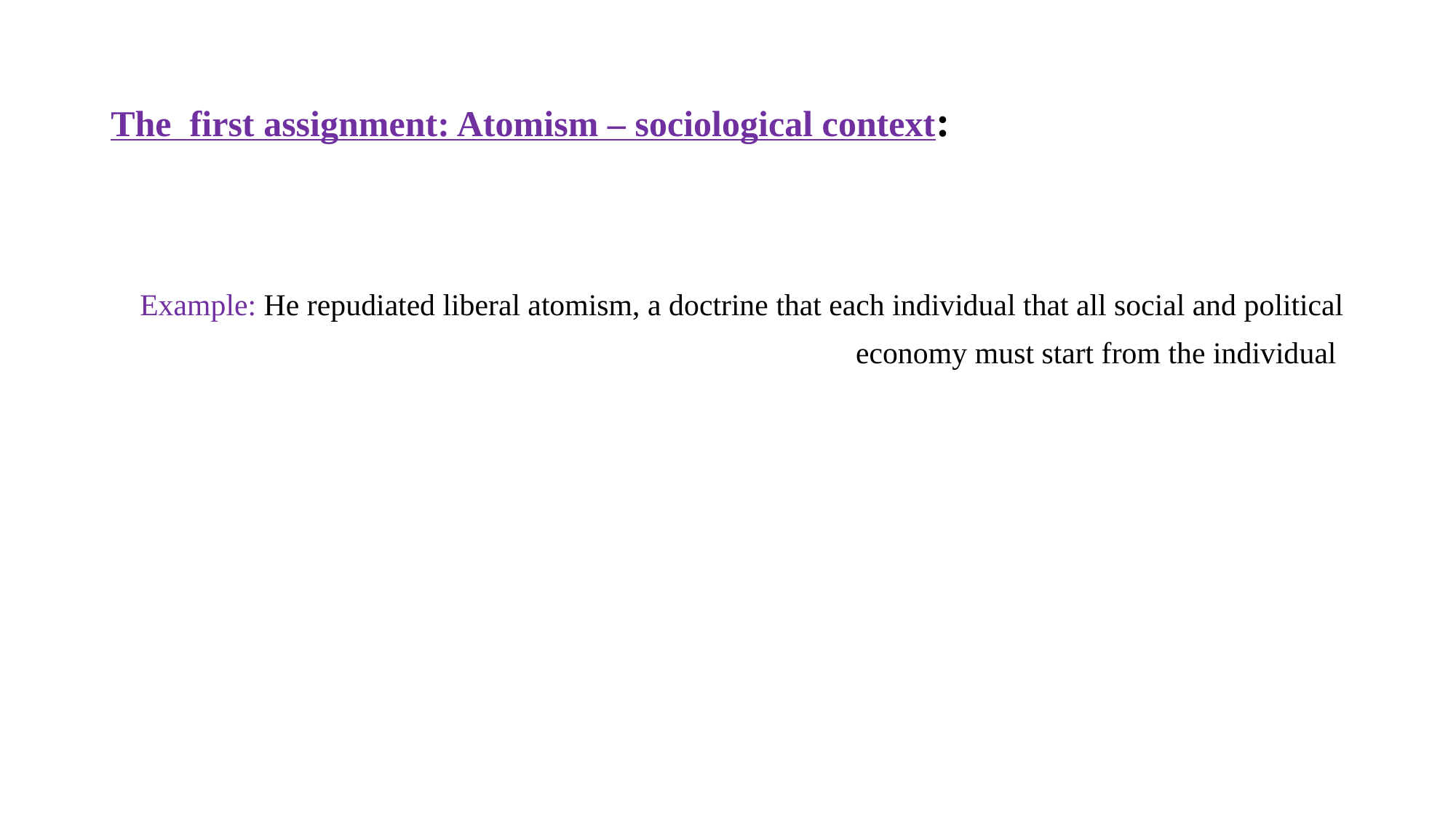

# The  first assignment: Atomism – sociological context:

Example: He repudiated liberal atomism, a doctrine that each individual that all social and political
economy must start from the individual